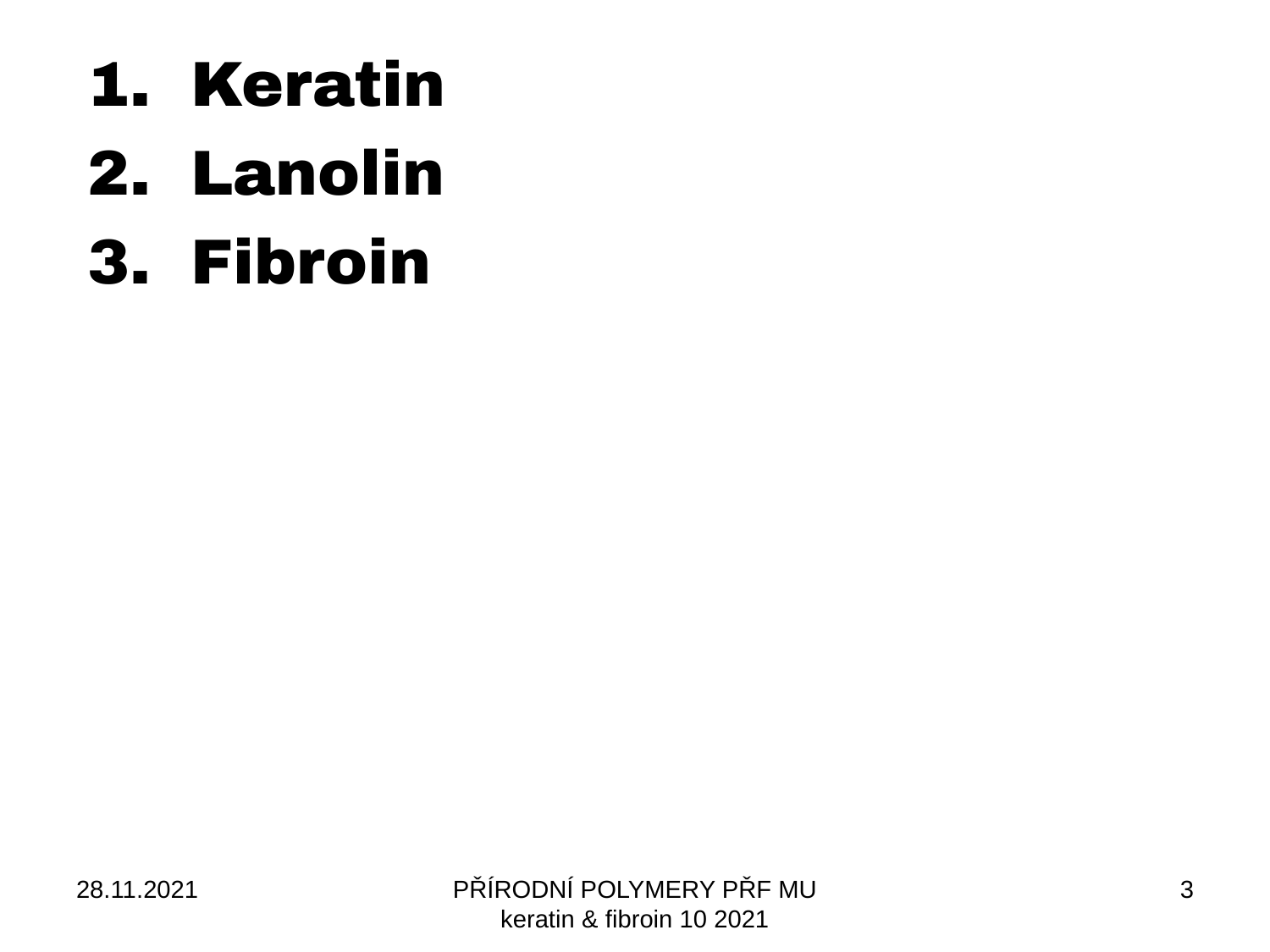

Keratin
Lanolin
Fibroin
28.11.2021
PŘÍRODNÍ POLYMERY PŘF MU keratin & fibroin 10 2021
3